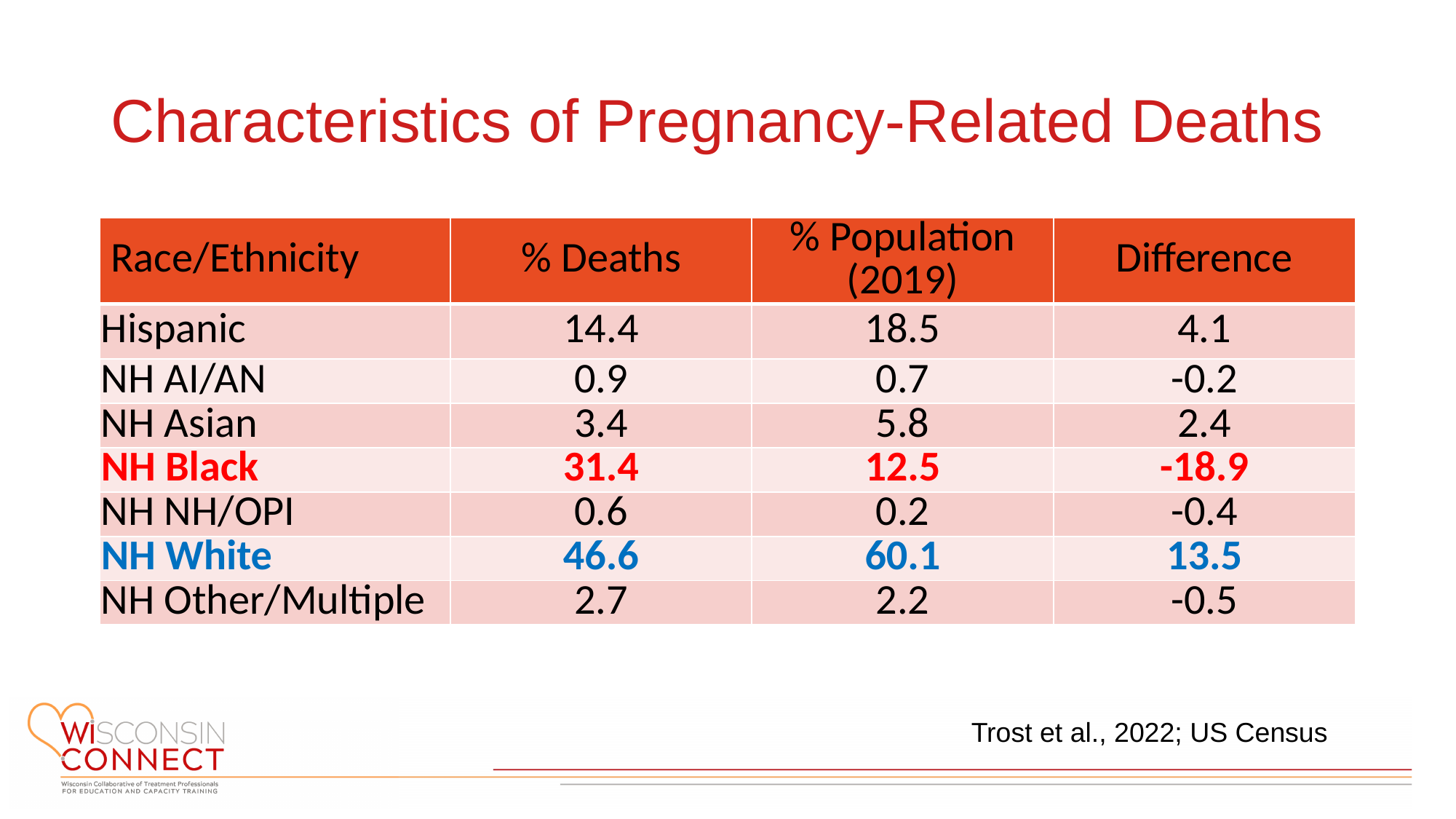

# Characteristics of Pregnancy-Related Deaths
| Race/Ethnicity | % Deaths | % Population (2019) | Difference |
| --- | --- | --- | --- |
| Hispanic | 14.4 | 18.5 | 4.1 |
| NH AI/AN | 0.9 | 0.7 | -0.2 |
| NH Asian | 3.4 | 5.8 | 2.4 |
| NH Black | 31.4 | 12.5 | -18.9 |
| NH NH/OPI | 0.6 | 0.2 | -0.4 |
| NH White | 46.6 | 60.1 | 13.5 |
| NH Other/Multiple | 2.7 | 2.2 | -0.5 |
Trost et al., 2022; US Census